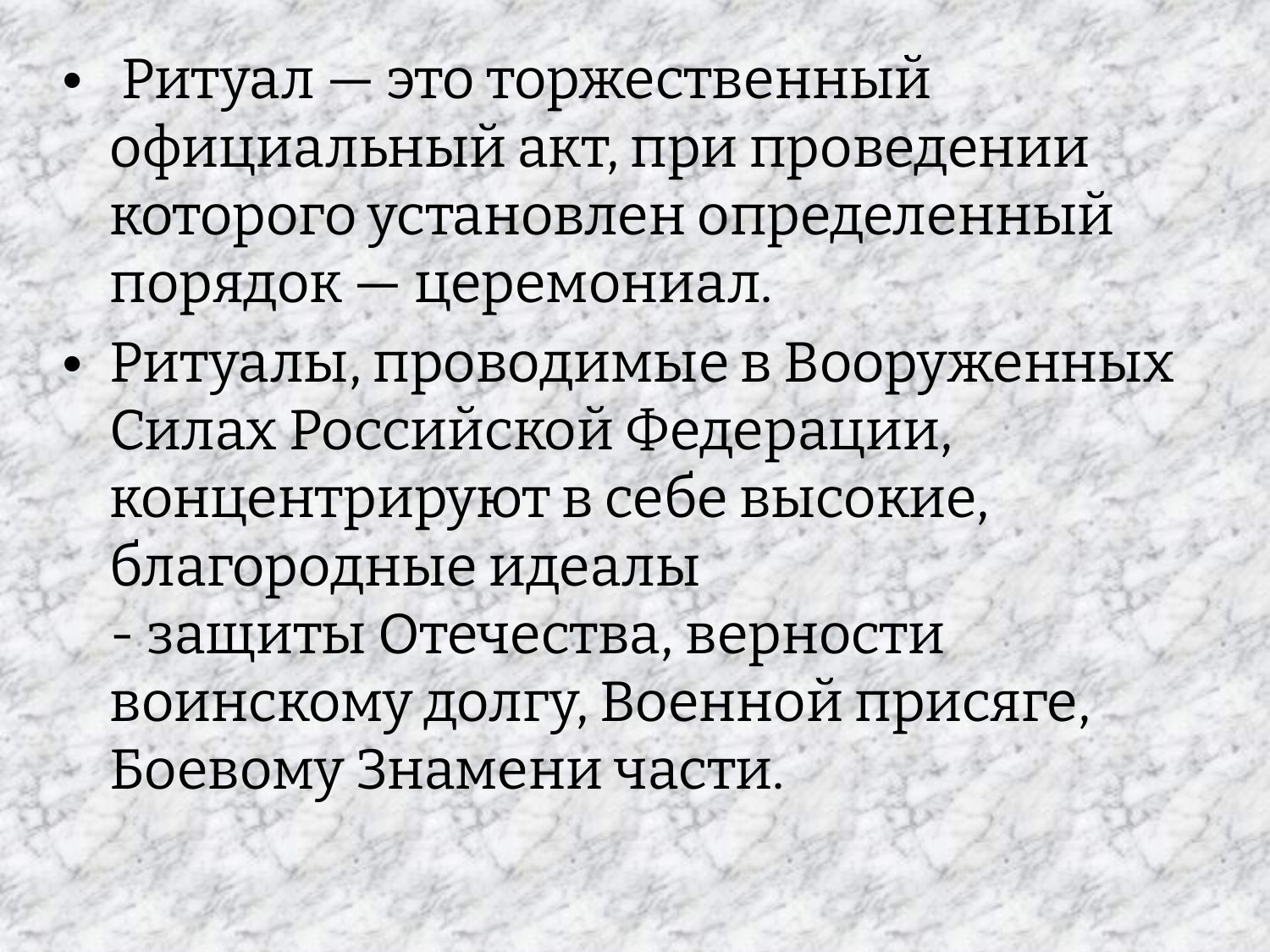

Ритуал — это торжественный официальный акт, при проведении которого установлен определенный порядок — церемониал.
Ритуалы, проводимые в Вооруженных Силах Российской Федерации, концентрируют в себе высокие, благородные идеалы - защиты Отечества, верности воинскому долгу, Военной присяге, Боевому Знамени части.